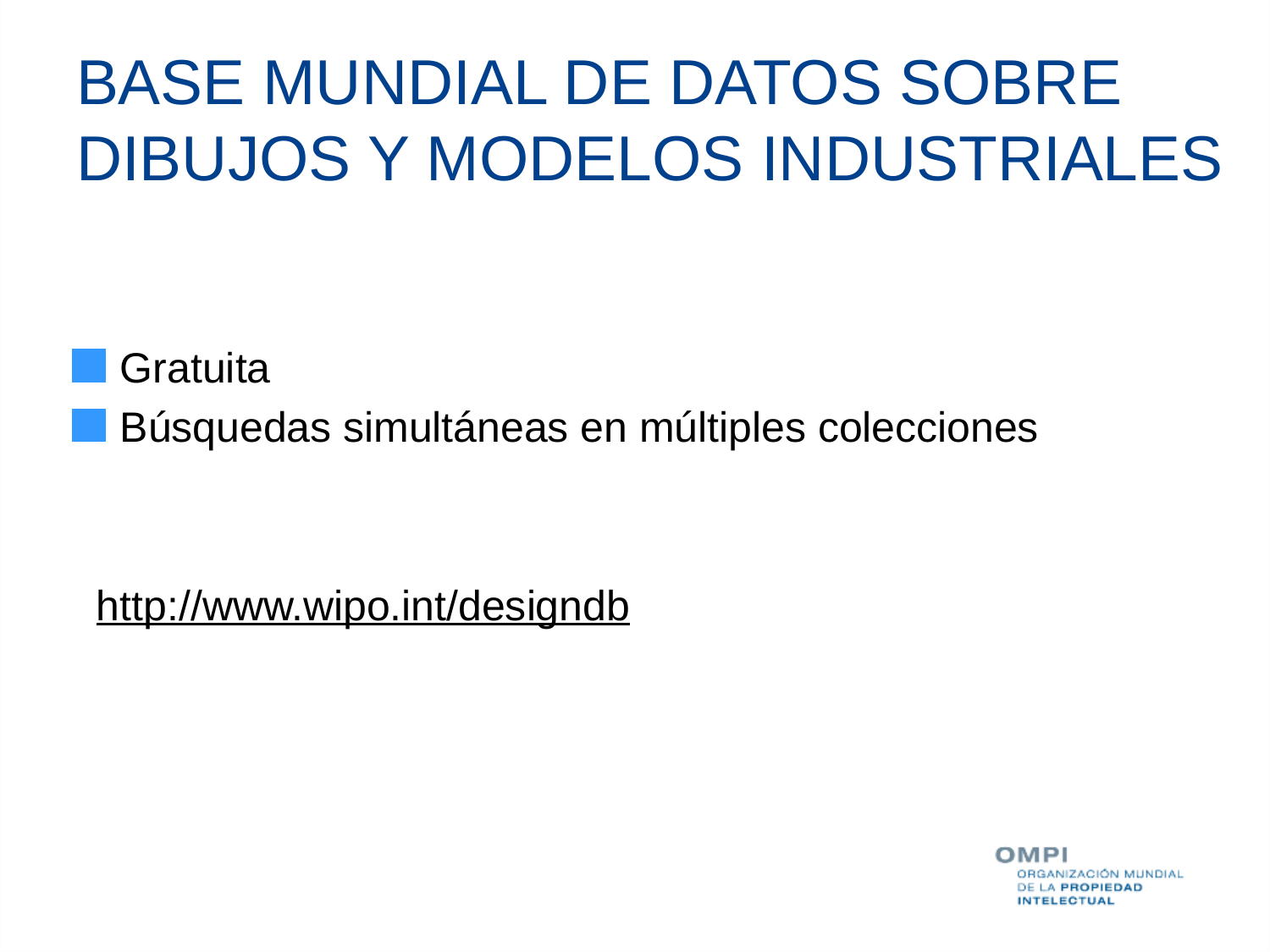

BASE MUNDIAL DE DATOS SOBRE DIBUJOS Y MODELOS INDUSTRIALES

Gratuita
Búsquedas simultáneas en múltiples colecciones

http://www.wipo.int/designdb